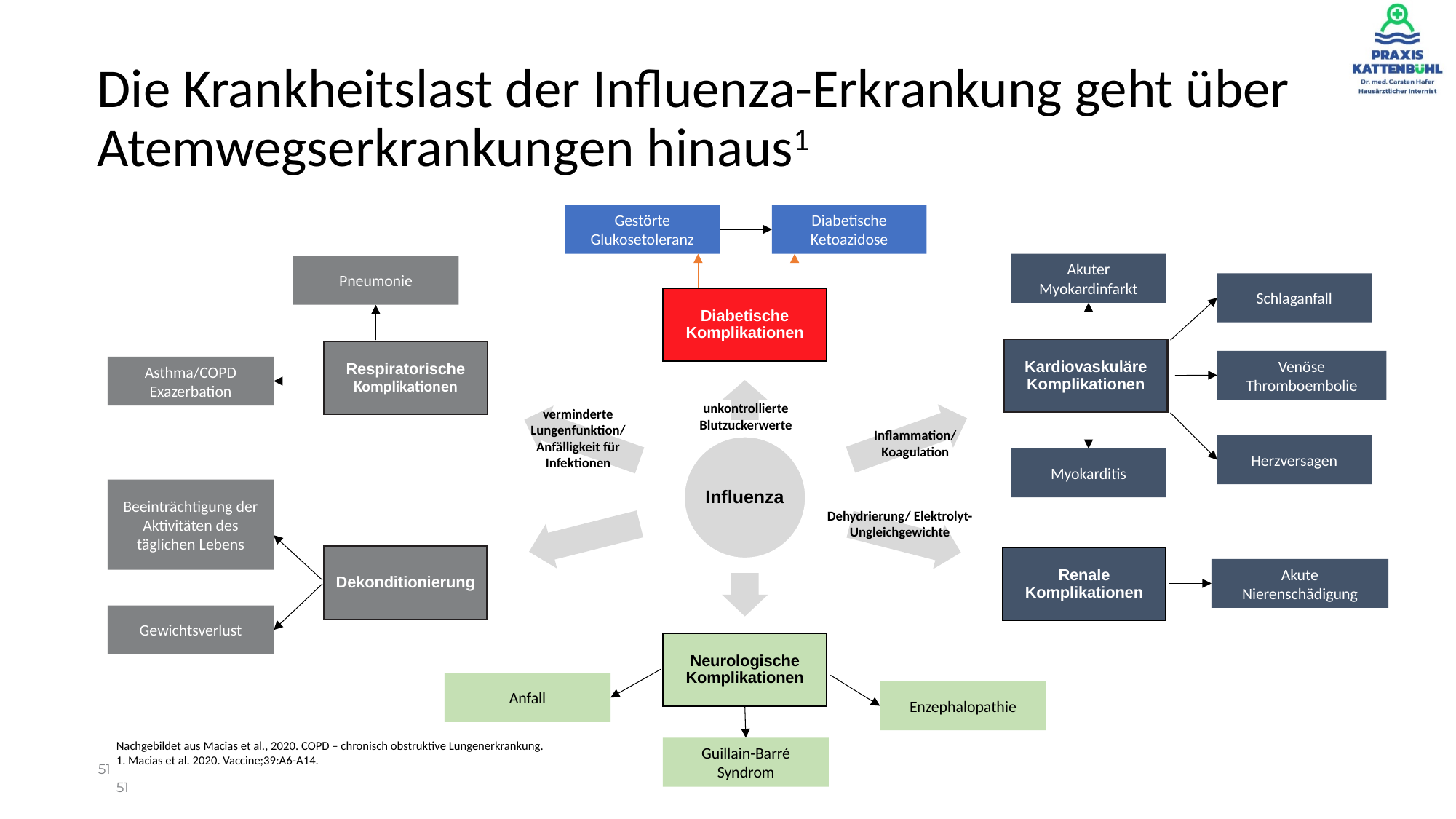

Die Krankheitslast der Influenza-Erkrankung geht über Atemwegserkrankungen hinaus1
Gestörte Glukosetoleranz
Diabetische Ketoazidose
Influenza

Diabetische Komplikationen

Kardiovaskuläre Komplikationen

Renale Komplikationen

Neurologische Komplikationen

Dekonditionierung

Respiratorische Komplikationen
Akuter Myokardinfarkt
Pneumonie
Schlaganfall
Venöse Thromboembolie
Asthma/COPD Exazerbation
unkontrollierte Blutzuckerwerte
verminderte Lungenfunktion/ Anfälligkeit für Infektionen
Inflammation/ Koagulation
Herzversagen
Myokarditis
Beeinträchtigung der Aktivitäten des täglichen Lebens
Dehydrierung/ Elektrolyt-Ungleichgewichte
Akute Nierenschädigung
Gewichtsverlust
Anfall
Enzephalopathie
Nachgebildet aus Macias et al., 2020. COPD – chronisch obstruktive Lungenerkrankung.
1. Macias et al. 2020. Vaccine;39:A6-A14.
Guillain-Barré Syndrom
51
51